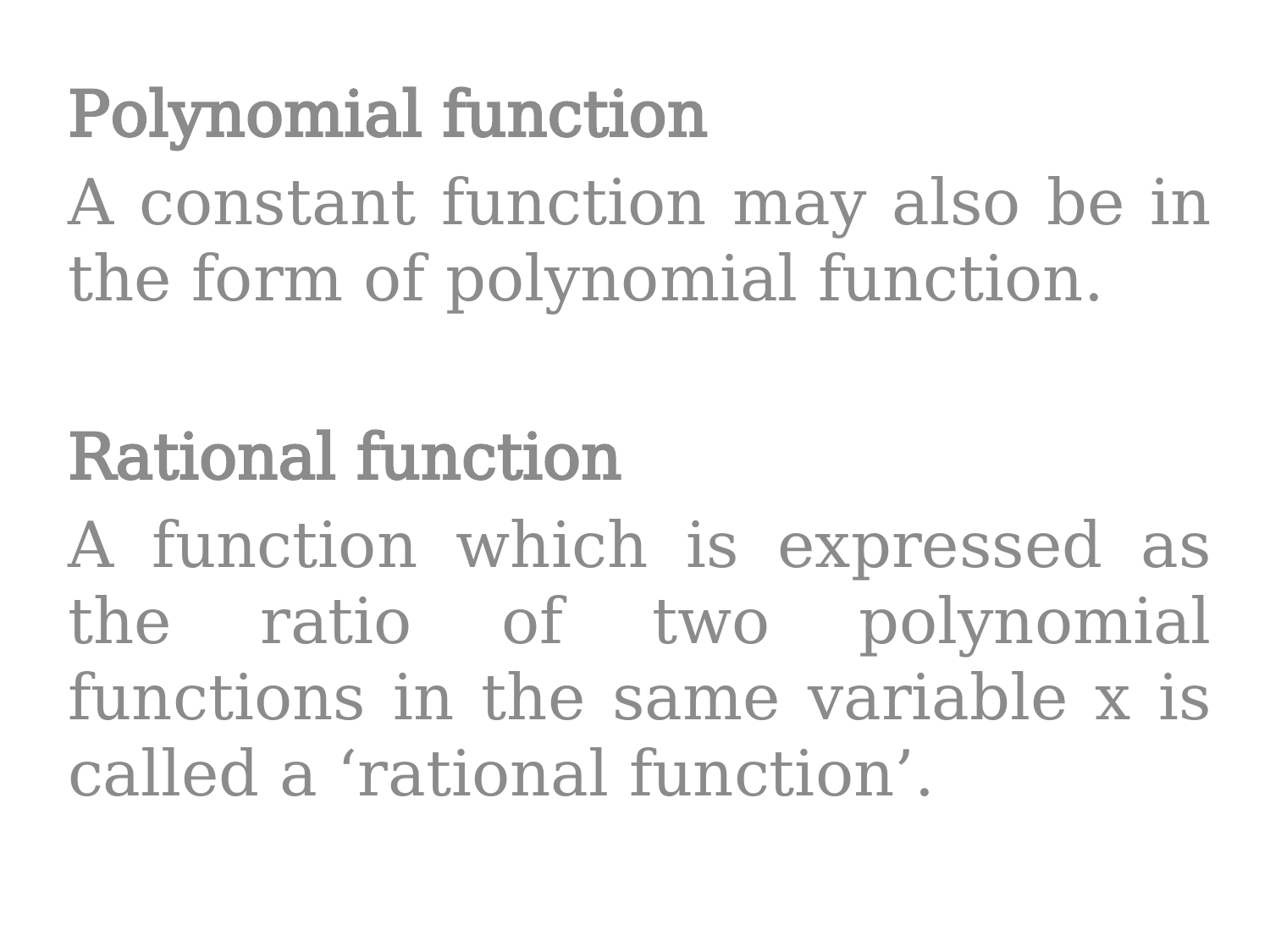

Polynomial function
A constant function may also be in the form of polynomial function.

Rational function
A function which is expressed as the ratio of two polynomial functions in the same variable x is called a ‘rational function’.